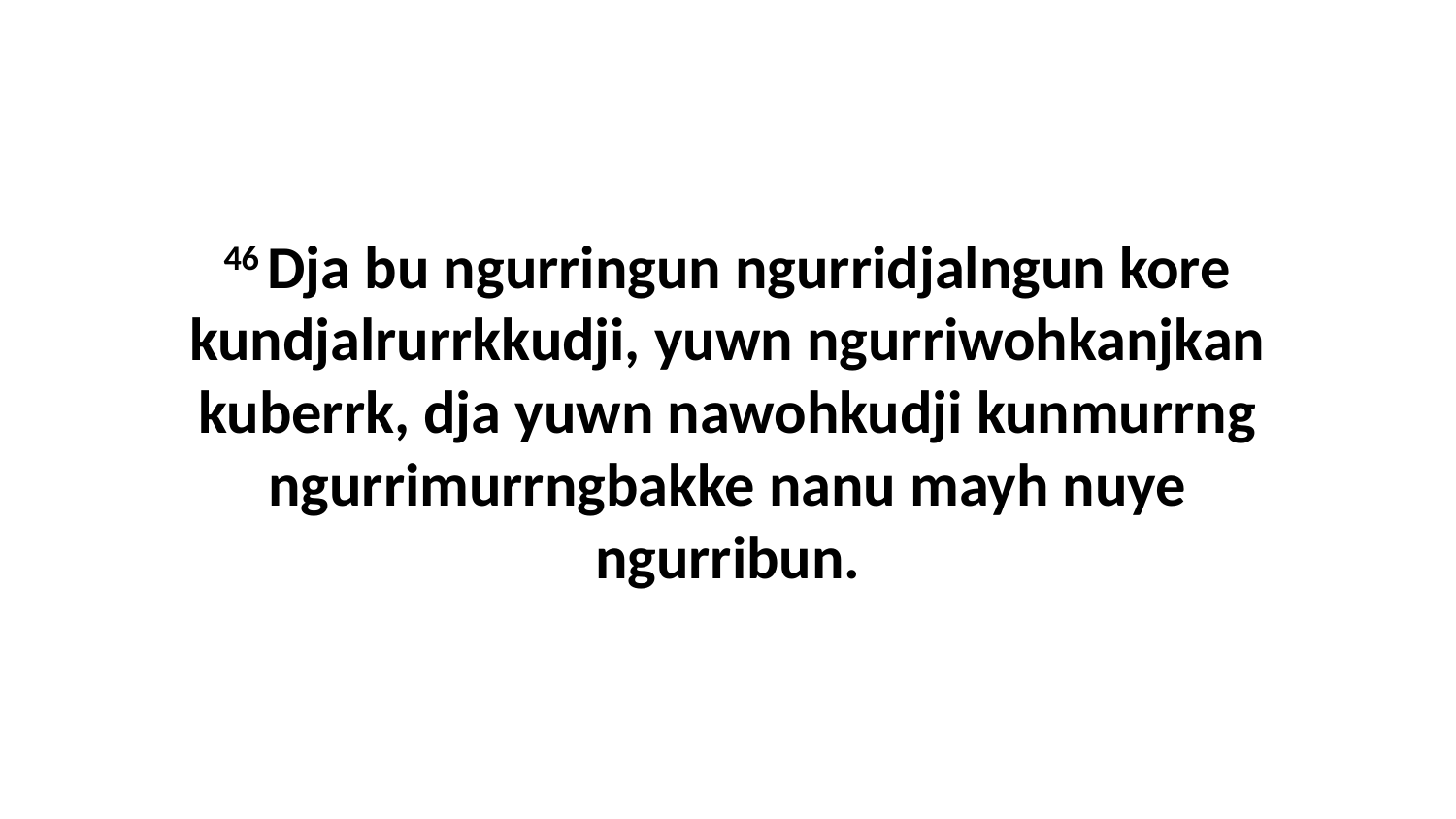

46 Dja bu ngurringun ngurridjalngun kore kundjalrurrkkudji, yuwn ngurriwohkanjkan kuberrk, dja yuwn nawohkudji kunmurrng ngurrimurrngbakke nanu mayh nuye ngurribun.